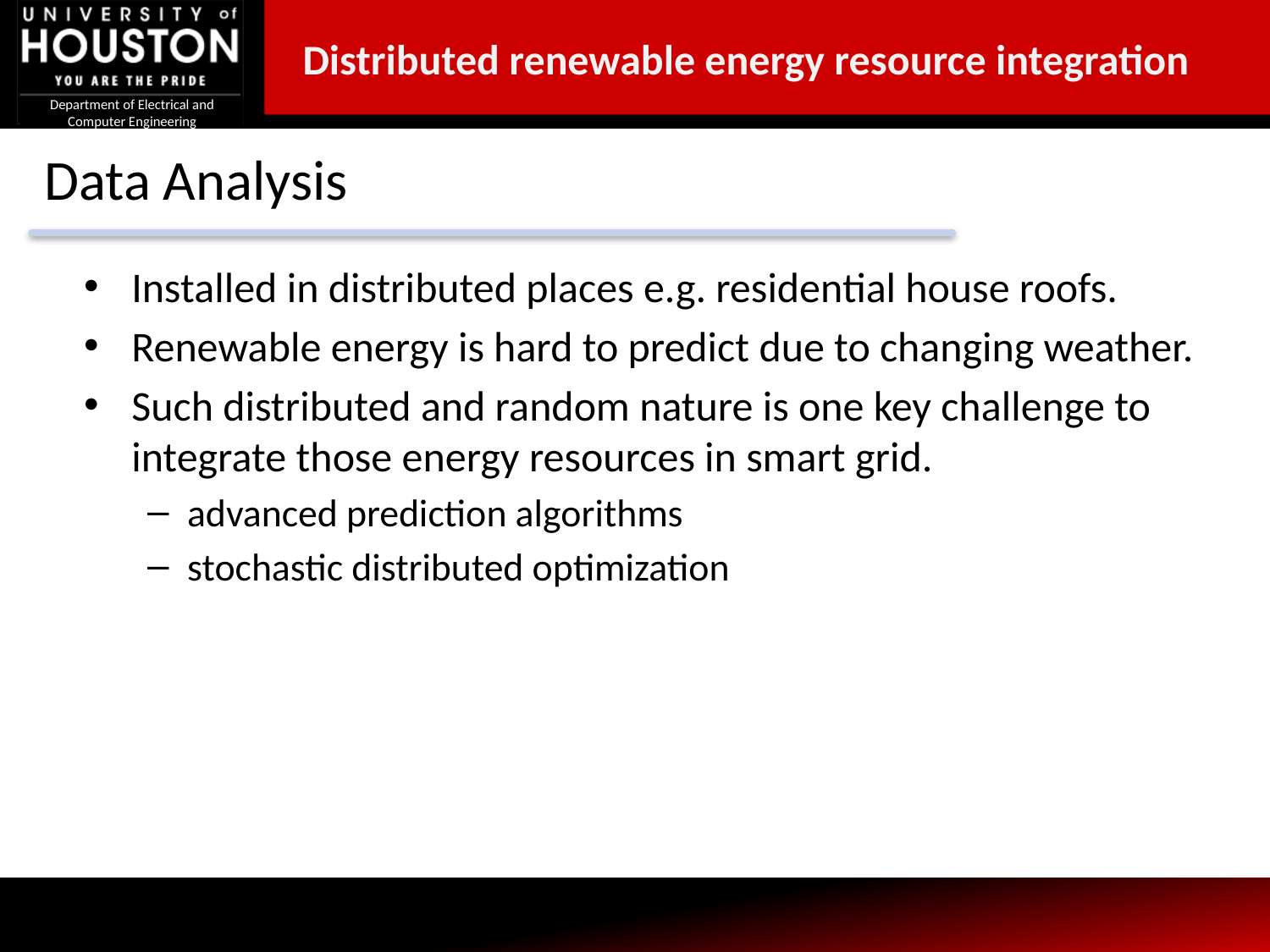

Distributed renewable energy resource integration
Department of Electrical and Computer Engineering
# Data Analysis
Installed in distributed places e.g. residential house roofs.
Renewable energy is hard to predict due to changing weather.
Such distributed and random nature is one key challenge to integrate those energy resources in smart grid.
advanced prediction algorithms
stochastic distributed optimization